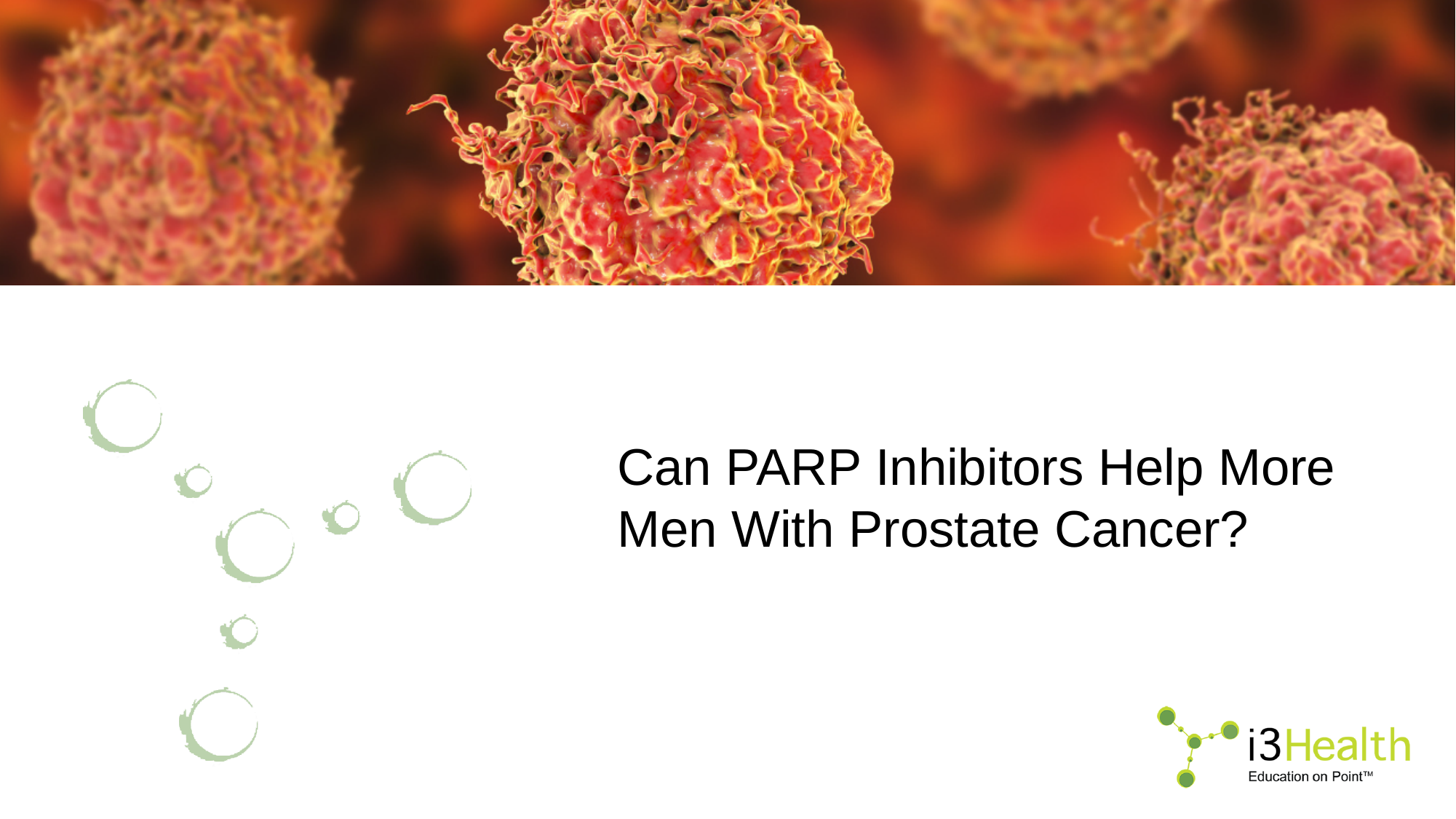

# Can PARP Inhibitors Help More Men With Prostate Cancer?